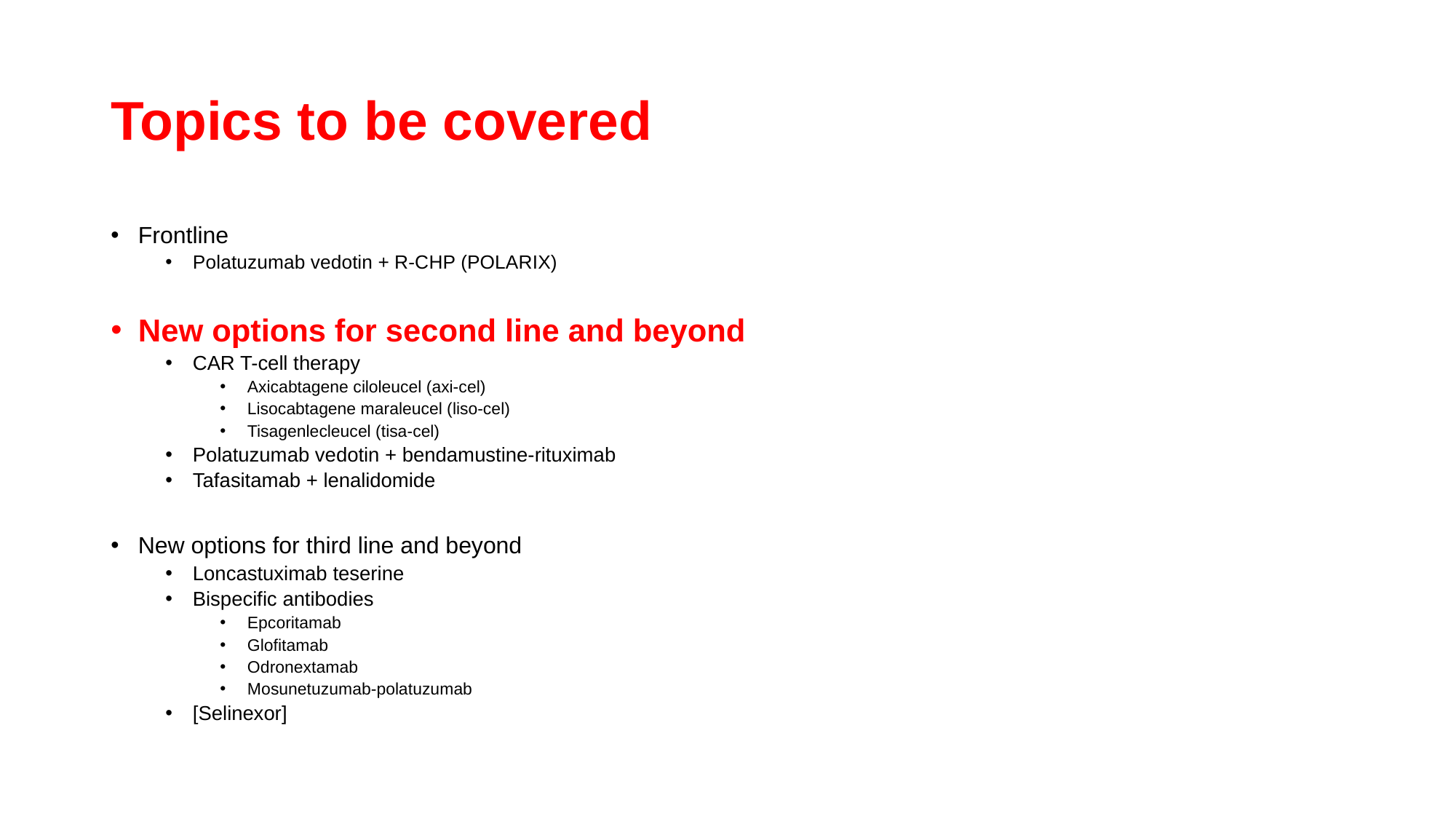

# Topics to be covered
Frontline
Polatuzumab vedotin + R-CHP (POLARIX)

New options for second line and beyond
CAR T-cell therapy
Axicabtagene ciloleucel (axi-cel)
Lisocabtagene maraleucel (liso-cel)
Tisagenlecleucel (tisa-cel)
Polatuzumab vedotin + bendamustine-rituximab
Tafasitamab + lenalidomide

New options for third line and beyond
Loncastuximab teserine
Bispecific antibodies
Epcoritamab
Glofitamab
Odronextamab
Mosunetuzumab-polatuzumab
[Selinexor]